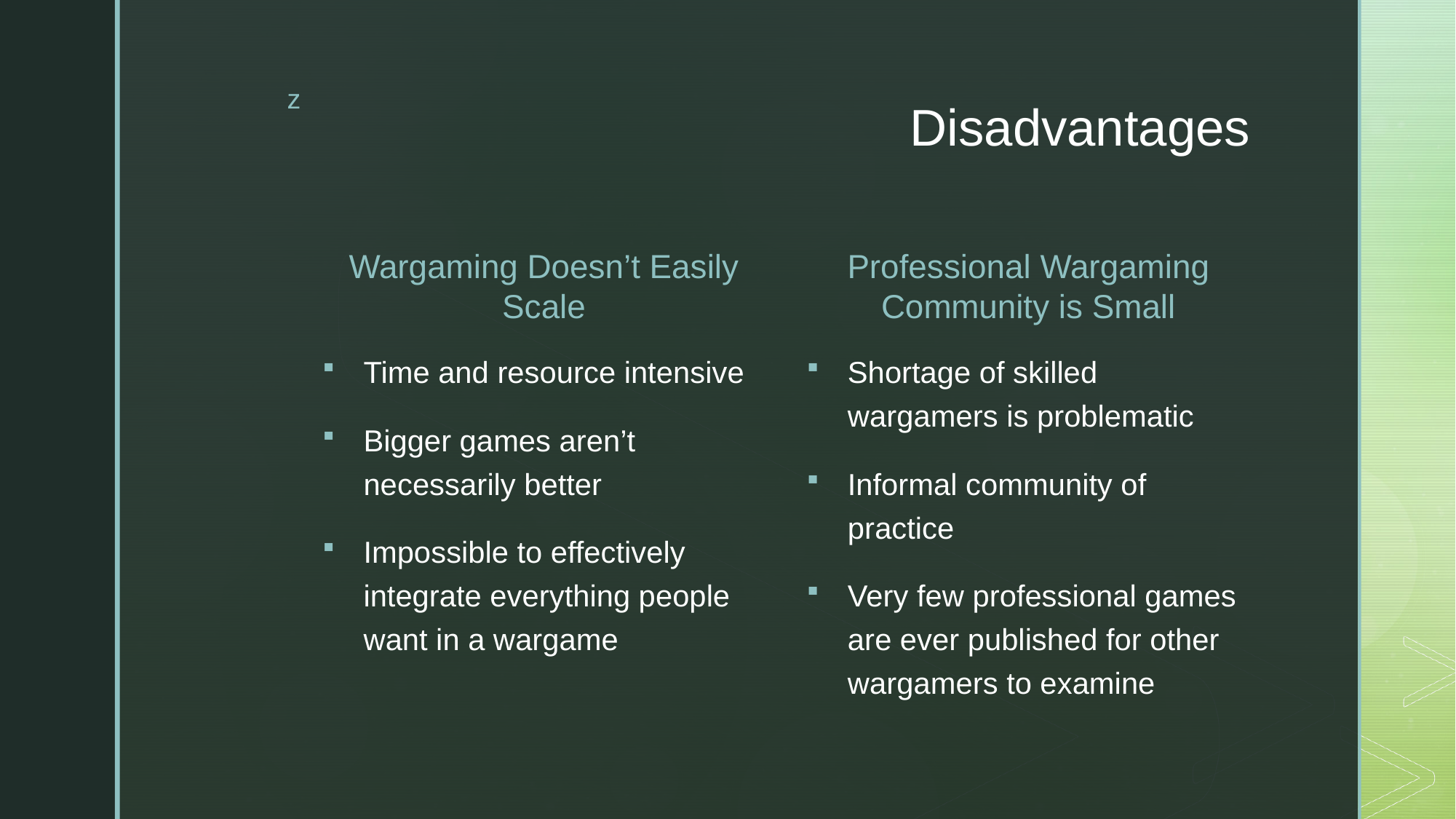

# Disadvantages
Wargaming Doesn’t Easily Scale
Professional Wargaming Community is Small
Time and resource intensive
Bigger games aren’t necessarily better
Impossible to effectively integrate everything people want in a wargame
Shortage of skilled wargamers is problematic
Informal community of practice
Very few professional games are ever published for other wargamers to examine